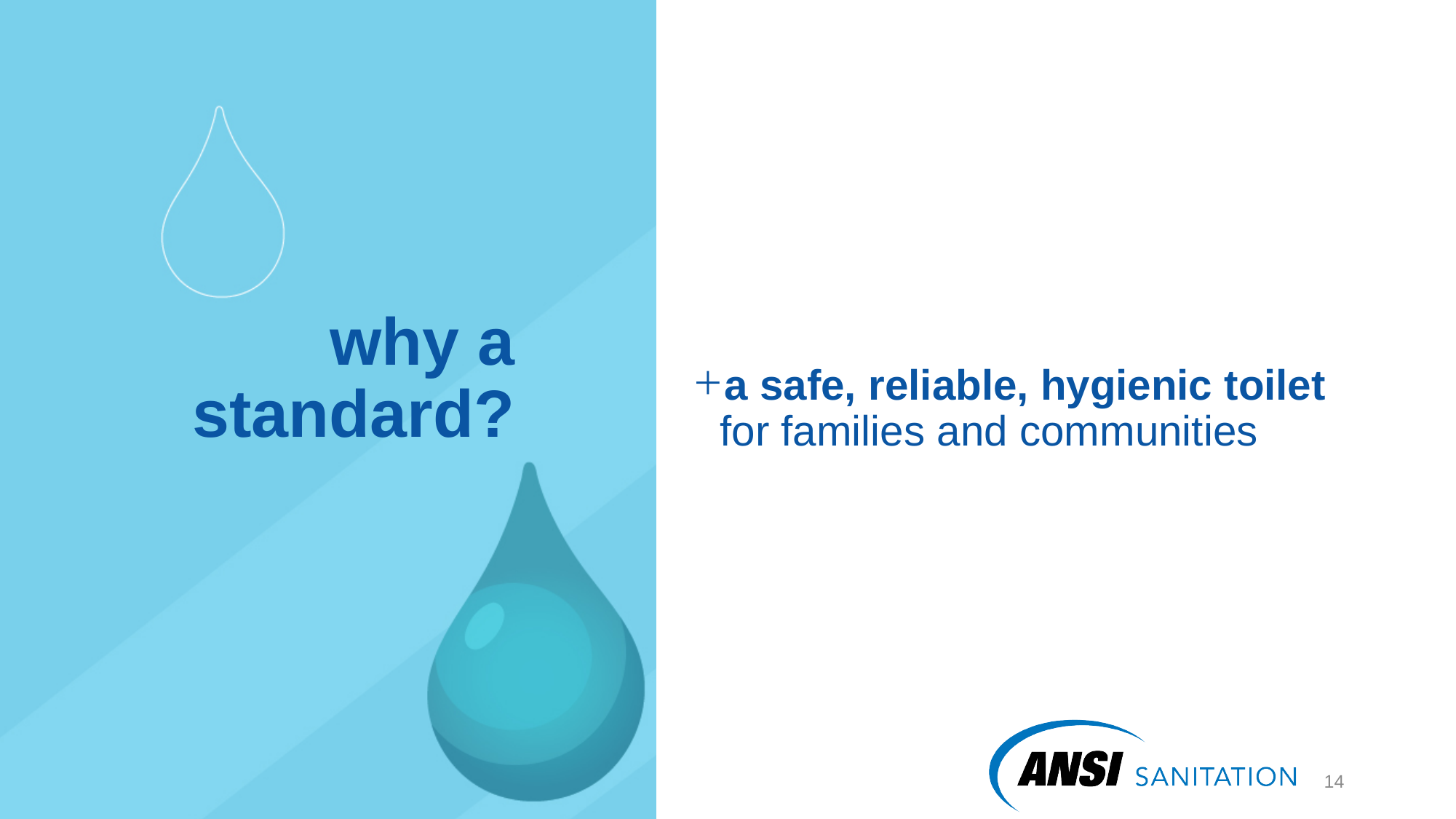

a safe, reliable, hygienic toilet for families and communities
# why a standard?
14